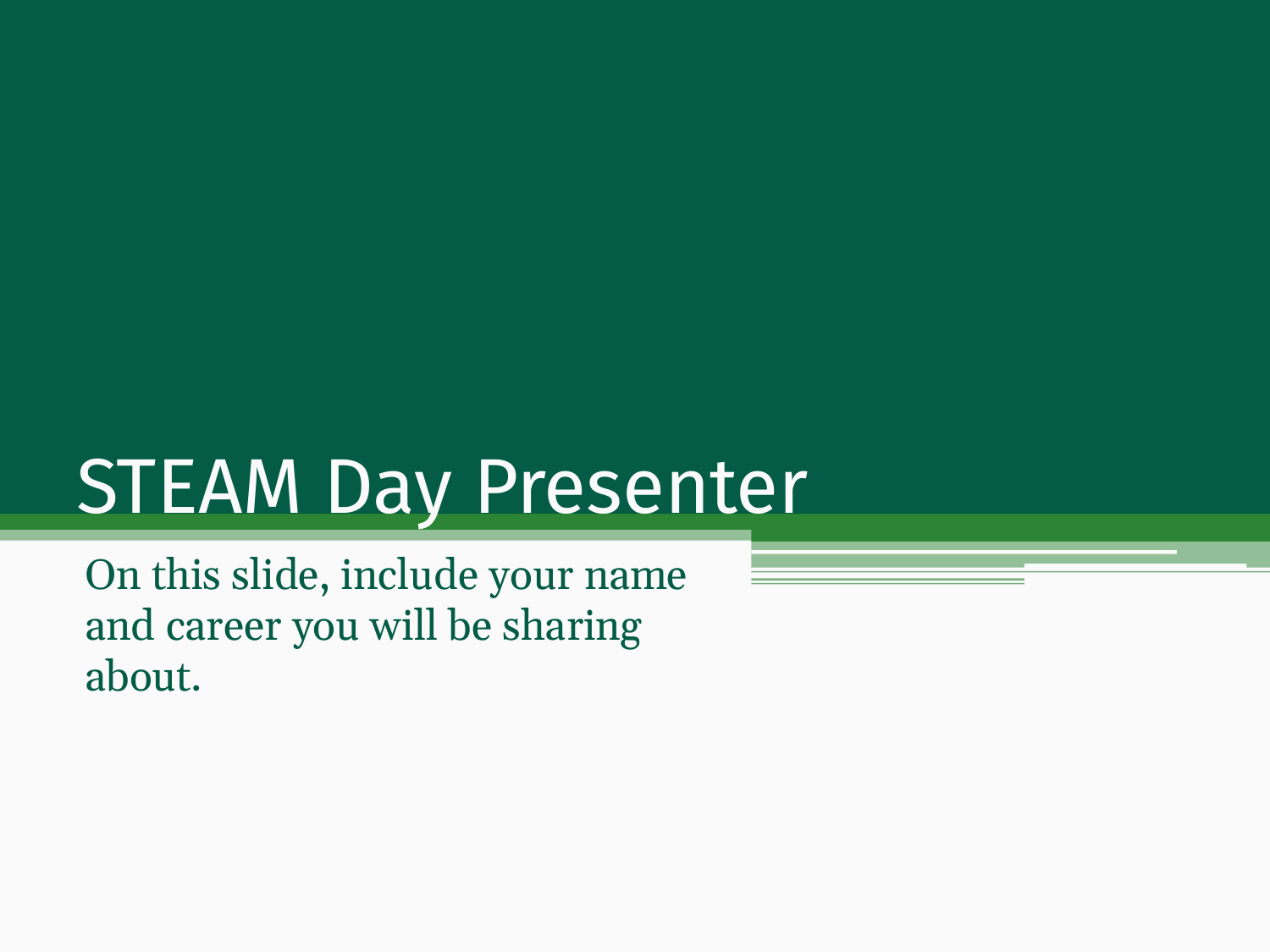

STEAM Day Presenter Template
On this slide, include your name and career you will be sharing about.